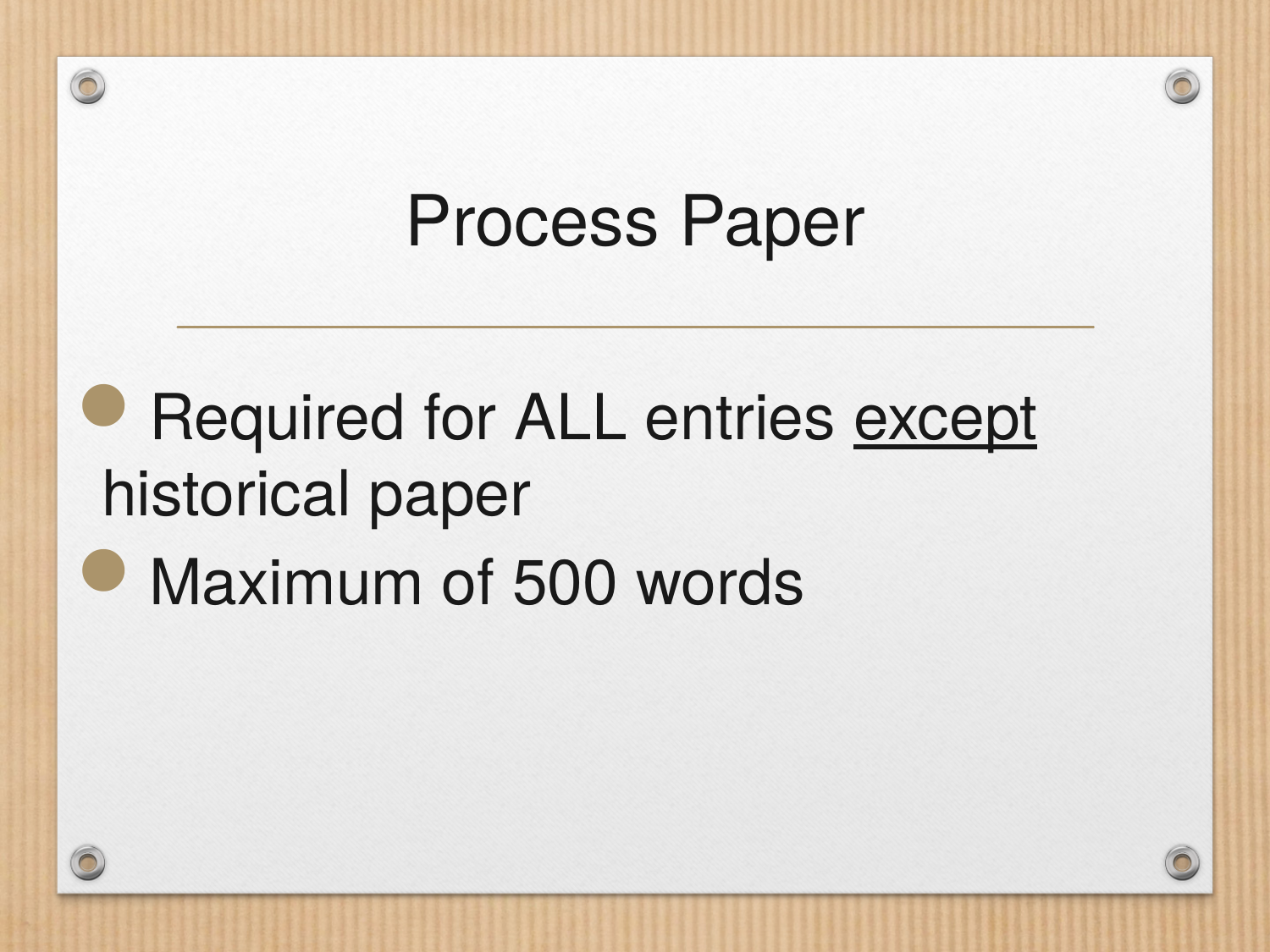

# Process Paper
Required for ALL entries except historical paper
Maximum of 500 words